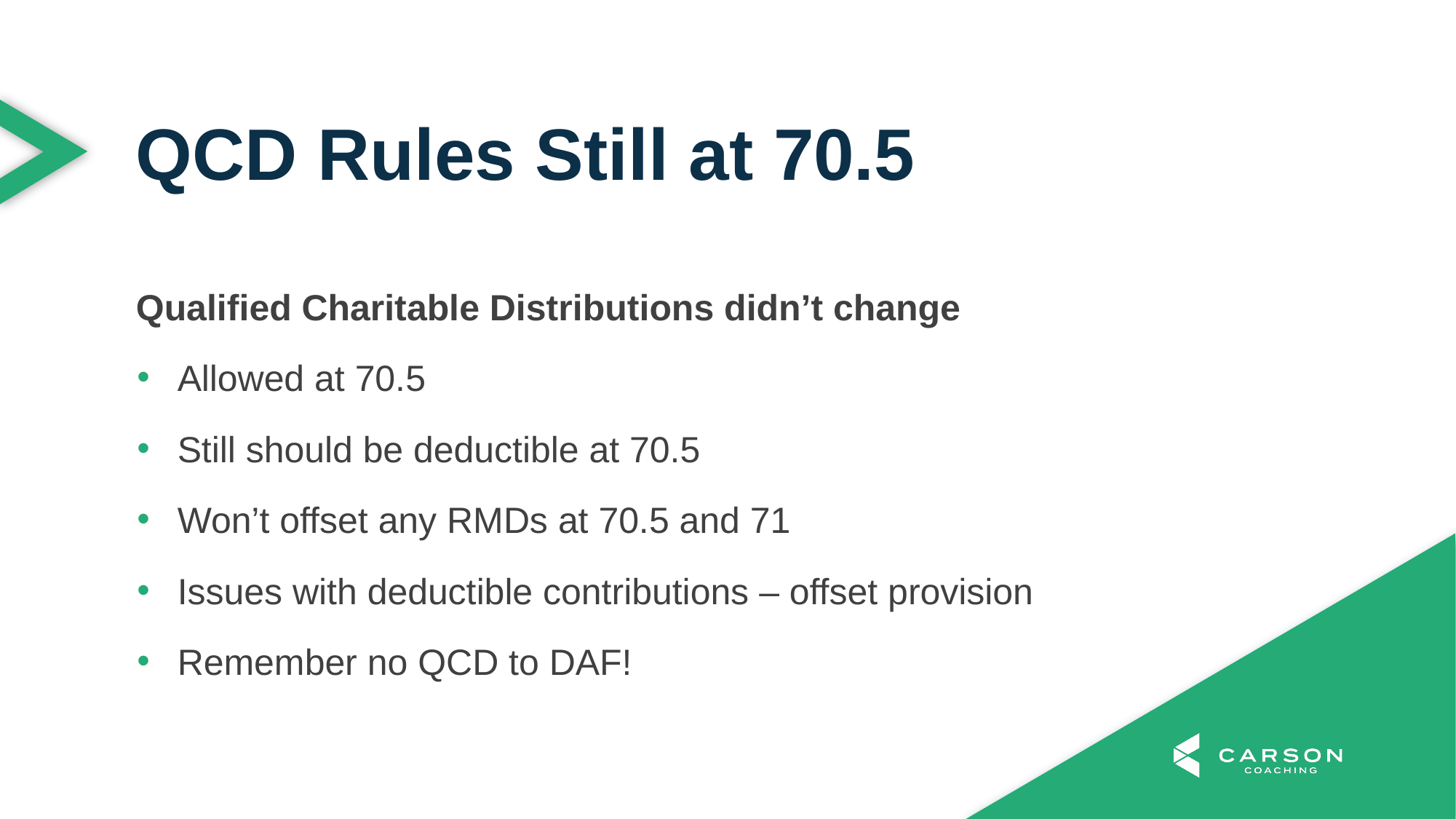

QCD Rules Still at 70.5
Qualified Charitable Distributions didn’t change
Allowed at 70.5
Still should be deductible at 70.5
Won’t offset any RMDs at 70.5 and 71
Issues with deductible contributions – offset provision
Remember no QCD to DAF!